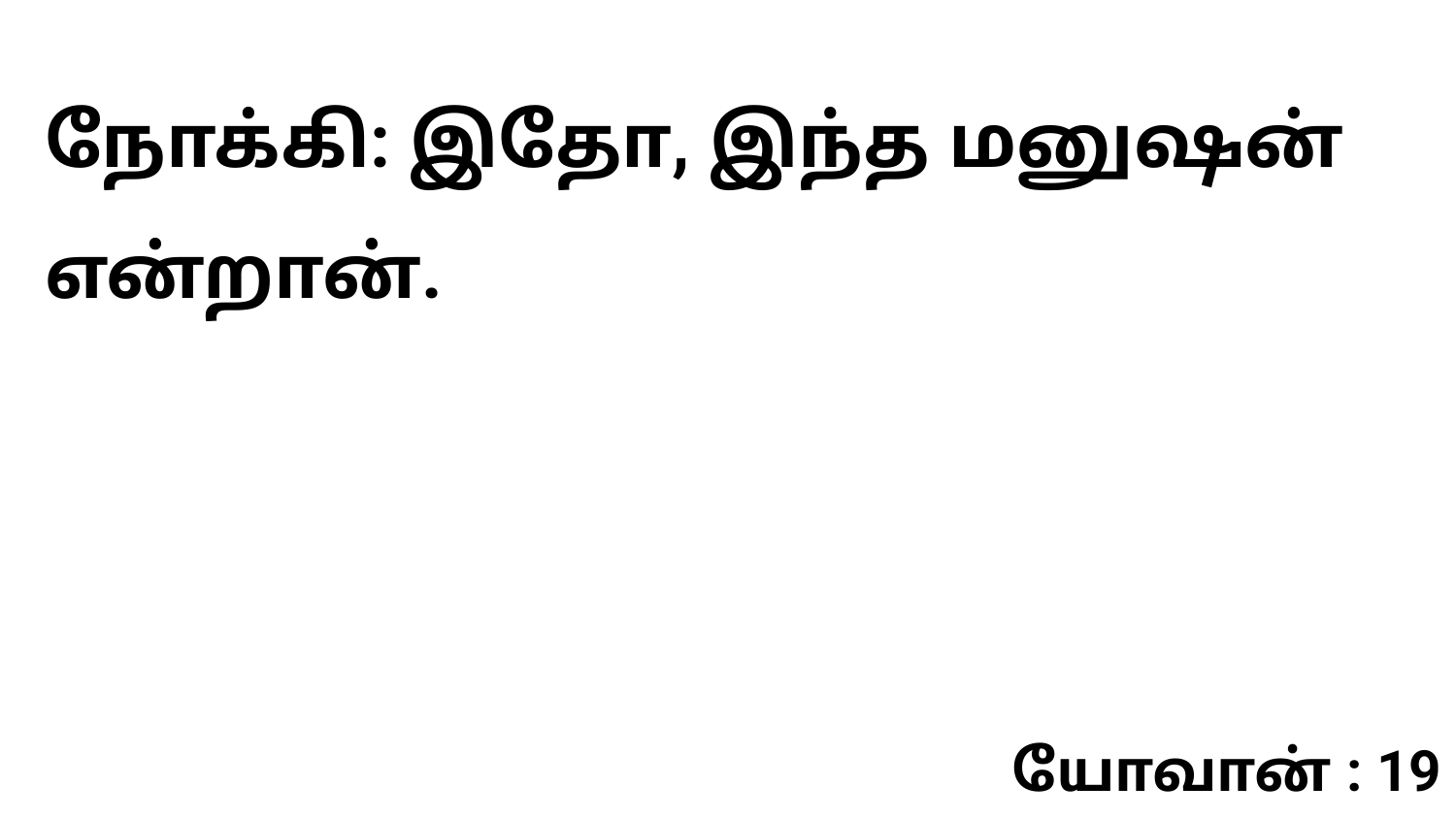

நோக்கி: இதோ, இந்த மனுஷன் என்றான்.
யோவான் : 19